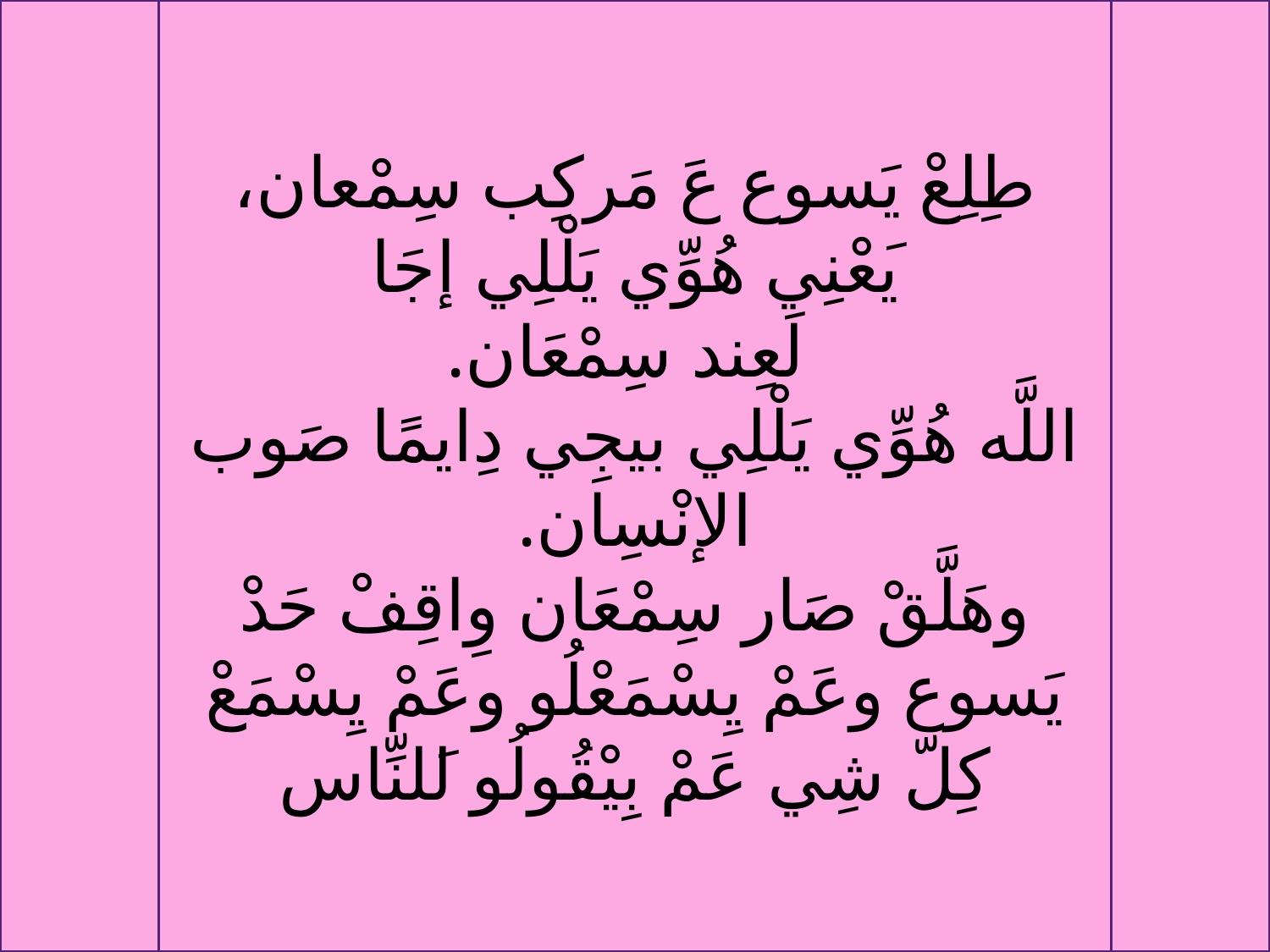

طِلِعْ يَسوع عَ مَركِب سِمْعان، يَعْنِي هُوِّي يَلْلِي إجَا
 لَعِند سِمْعَان.
اللَّه هُوِّي يَلْلِي بيجِي دِايمًا صَوب الإنْسِان.
وهَلَّقْ صَار سِمْعَان وِاقِفْ حَدْ يَسوع وعَمْ يِسْمَعْلُو وعَمْ يِسْمَعْ كِلّ شِي عَمْ بِيْقُولُو لَلنِّاس
#